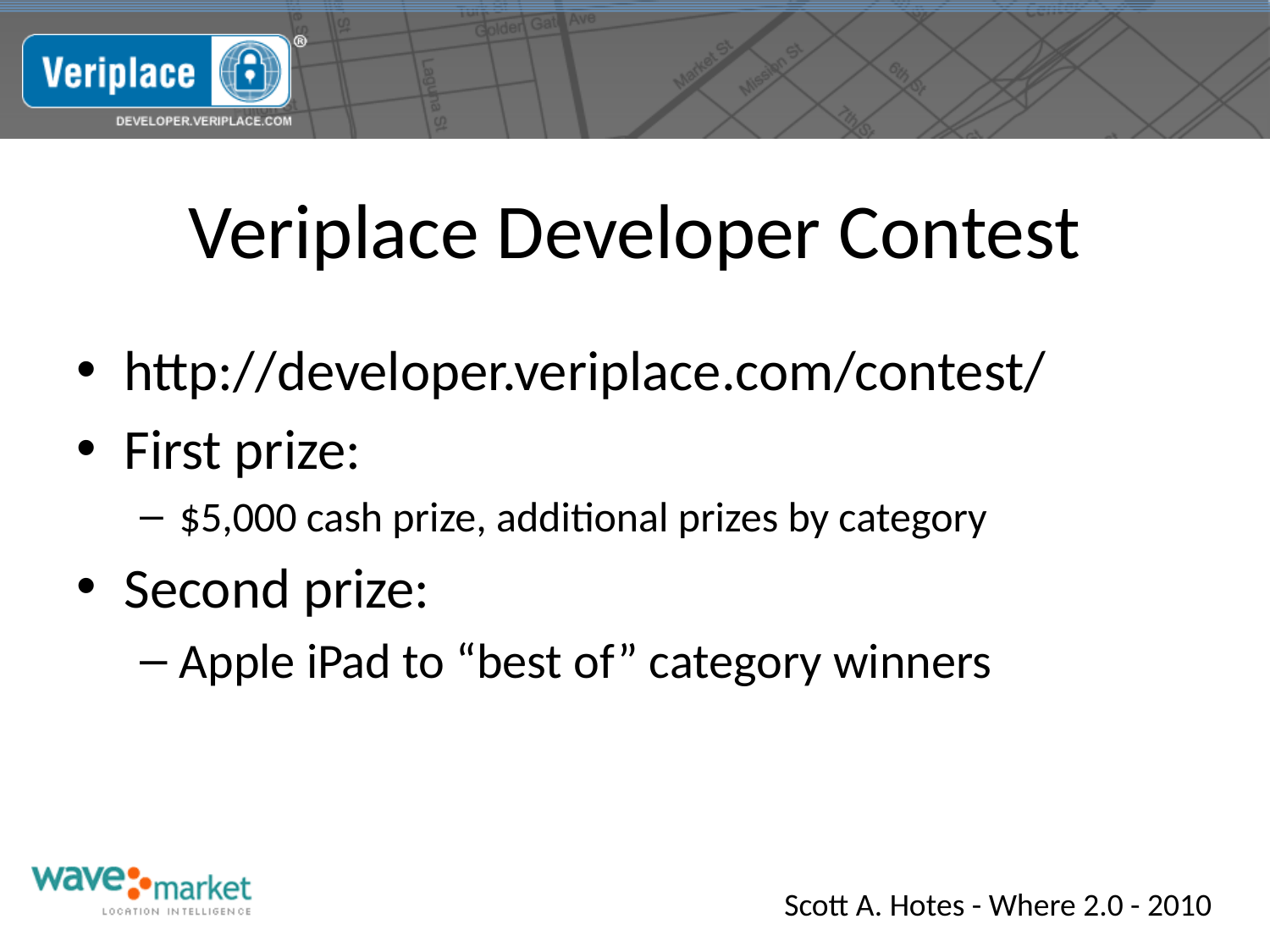

# Veriplace Developer Contest
http://developer.veriplace.com/contest/
First prize:
$5,000 cash prize, additional prizes by category
Second prize:
Apple iPad to “best of” category winners